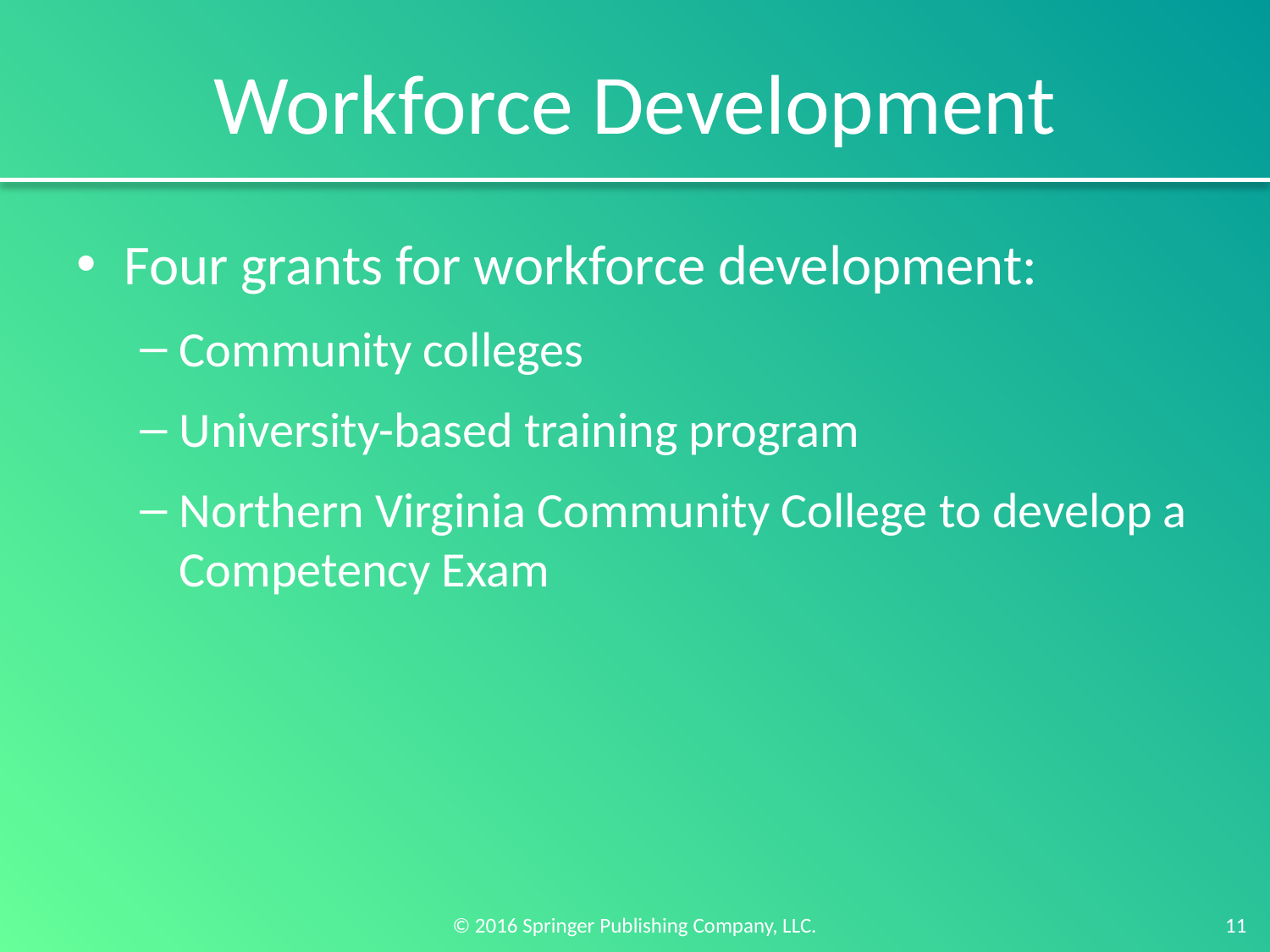

# Workforce Development
Four grants for workforce development:
Community colleges
University-based training program
Northern Virginia Community College to develop a Competency Exam
11